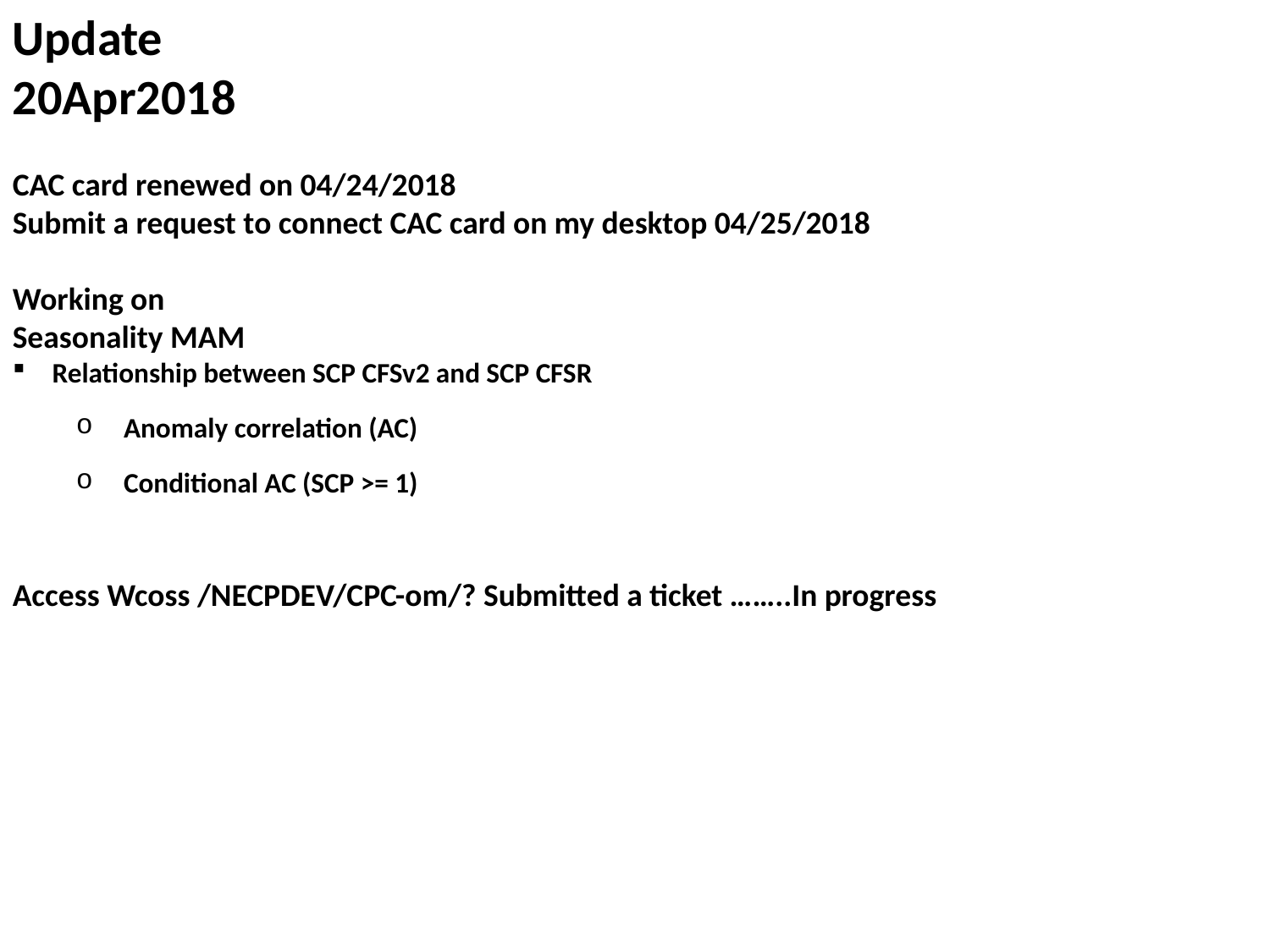

Update
20Apr2018
CAC card renewed on 04/24/2018
Submit a request to connect CAC card on my desktop 04/25/2018

Working on
Seasonality MAM
Relationship between SCP CFSv2 and SCP CFSR
Anomaly correlation (AC)
Conditional AC (SCP >= 1)

Access Wcoss /NECPDEV/CPC-om/? Submitted a ticket ……..In progress